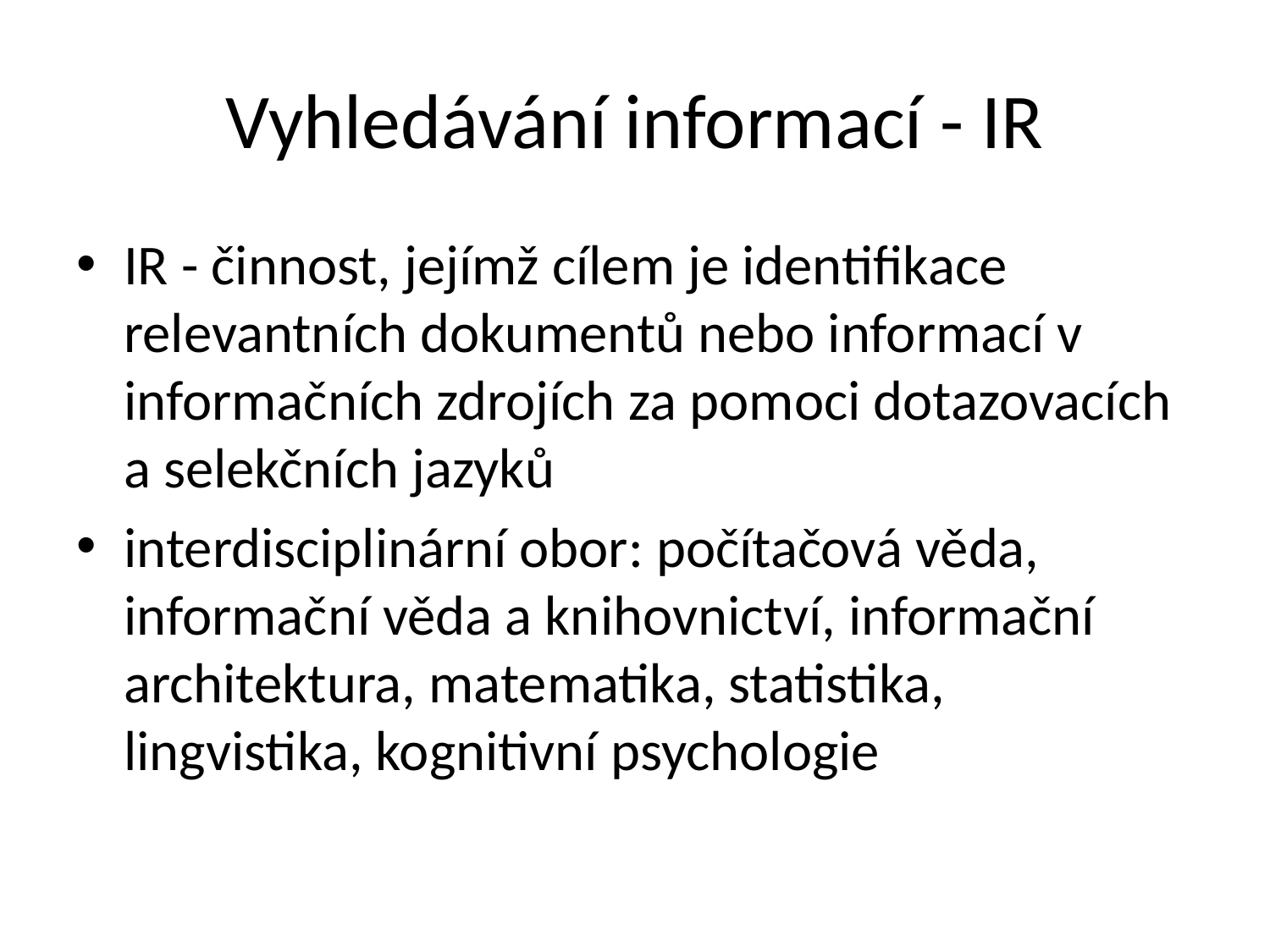

# Vyhledávání informací - IR
IR - činnost, jejímž cílem je identifikace relevantních dokumentů nebo informací v informačních zdrojích za pomoci dotazovacích a selekčních jazyků
interdisciplinární obor: počítačová věda, informační věda a knihovnictví, informační architektura, matematika, statistika, lingvistika, kognitivní psychologie